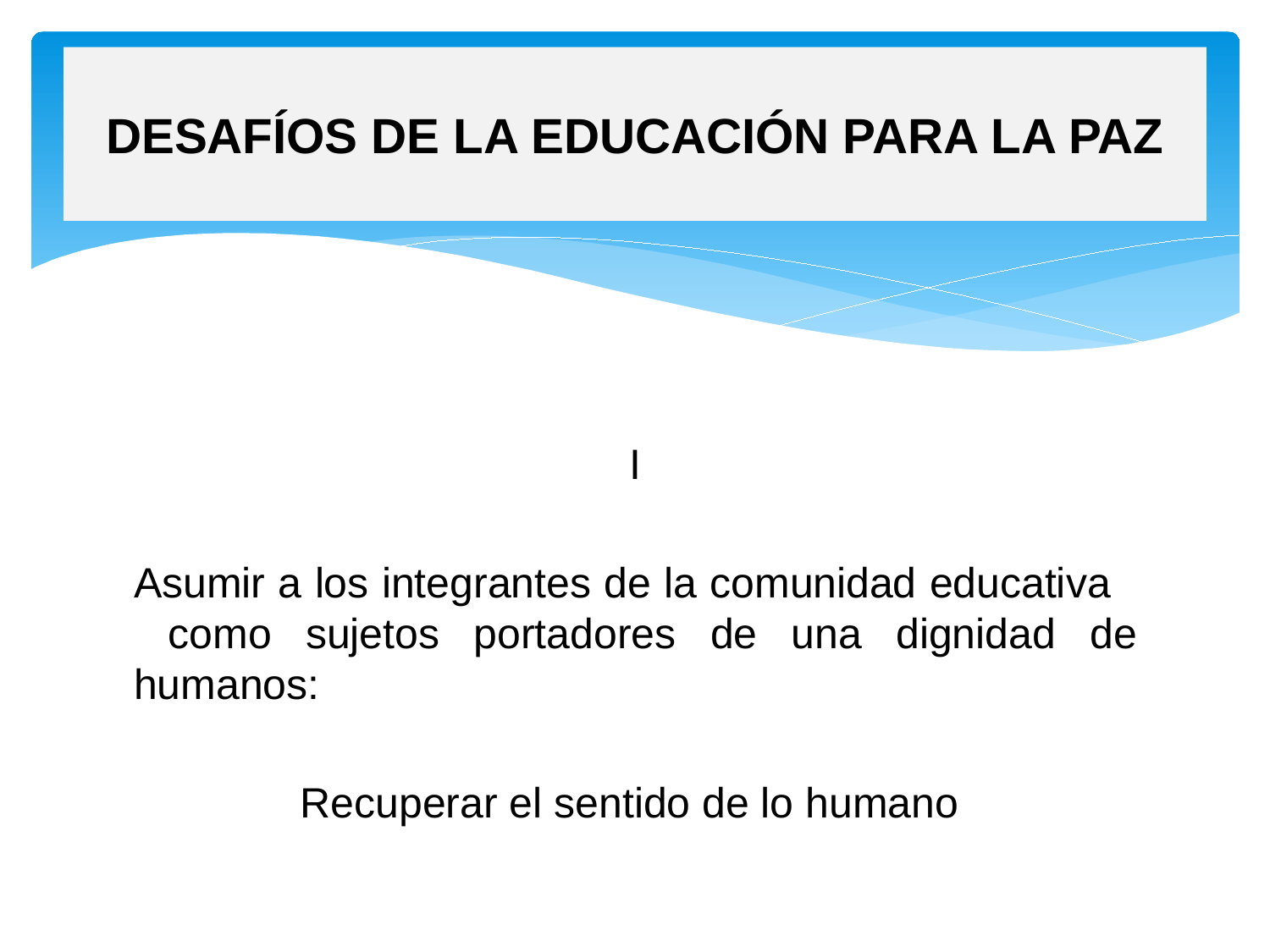

# DESAFÍOS DE LA EDUCACIÓN PARA LA PAZ

I

Asumir a los integrantes de la comunidad educativa    como sujetos portadores de una dignidad de humanos:

Recuperar el sentido de lo humano